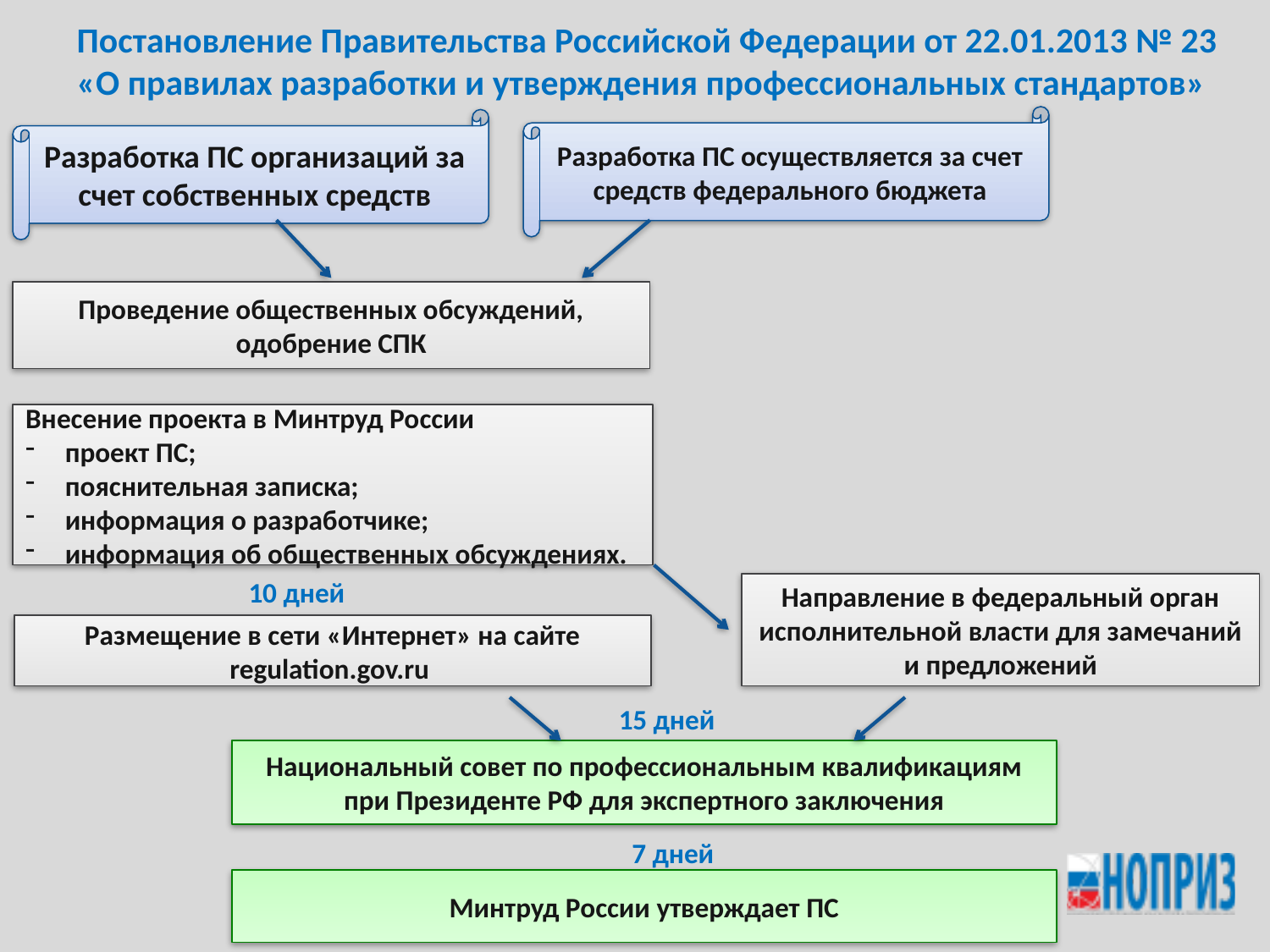

Постановление Правительства Российской Федерации от 22.01.2013 № 23
«О правилах разработки и утверждения профессиональных стандартов»
Разработка ПС осуществляется за счет средств федерального бюджета
Разработка ПС организаций за счет собственных средств
Проведение общественных обсуждений, одобрение СПК
Внесение проекта в Минтруд России
проект ПС;
пояснительная записка;
информация о разработчике;
информация об общественных обсуждениях.
10 дней
Направление в федеральный орган исполнительной власти для замечаний и предложений
Размещение в сети «Интернет» на сайте regulation.gov.ru
15 дней
Национальный совет по профессиональным квалификациям при Президенте РФ для экспертного заключения
7 дней
Минтруд России утверждает ПС